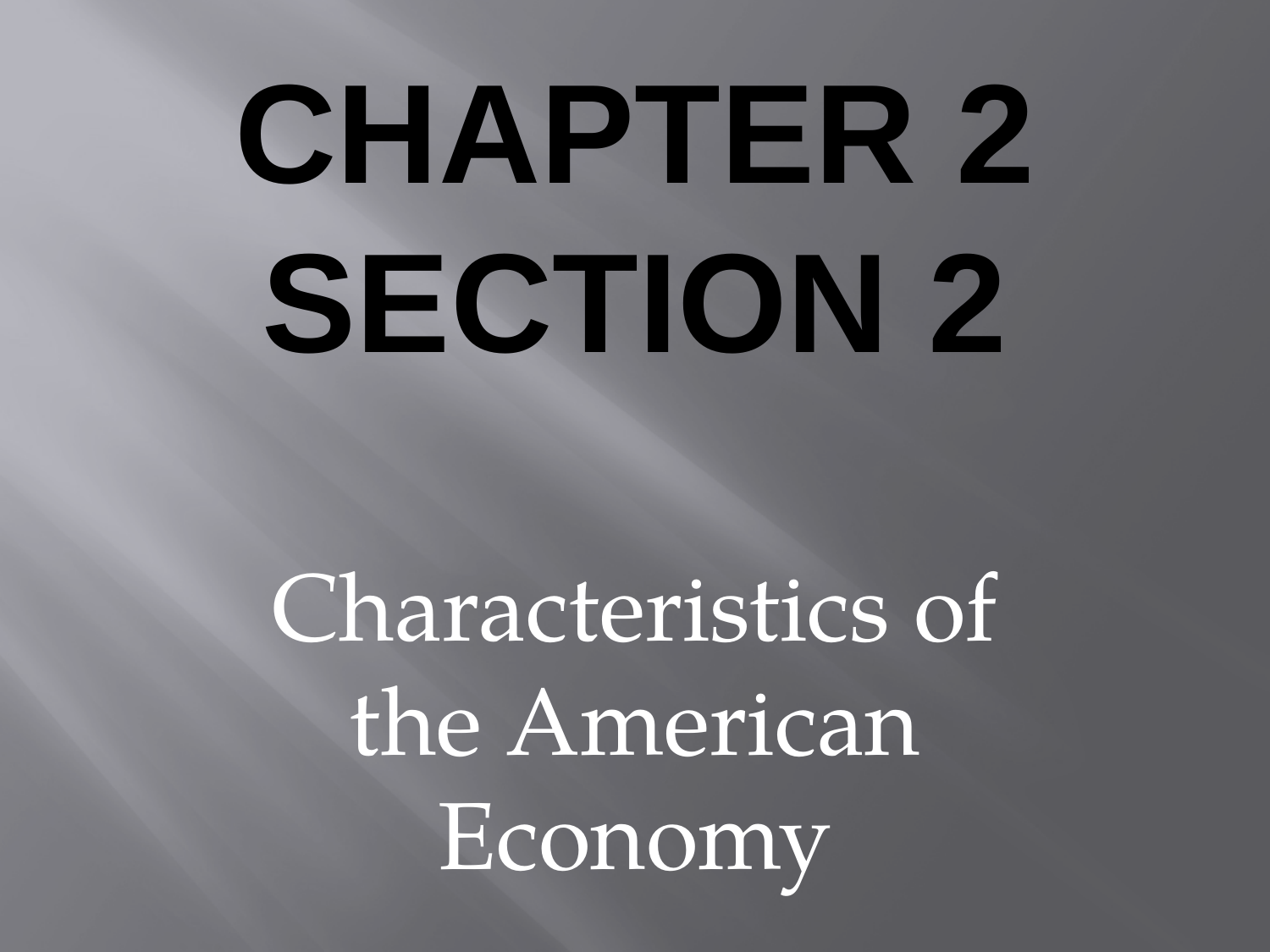

# Chapter 2 Section 2
Characteristics of the American Economy